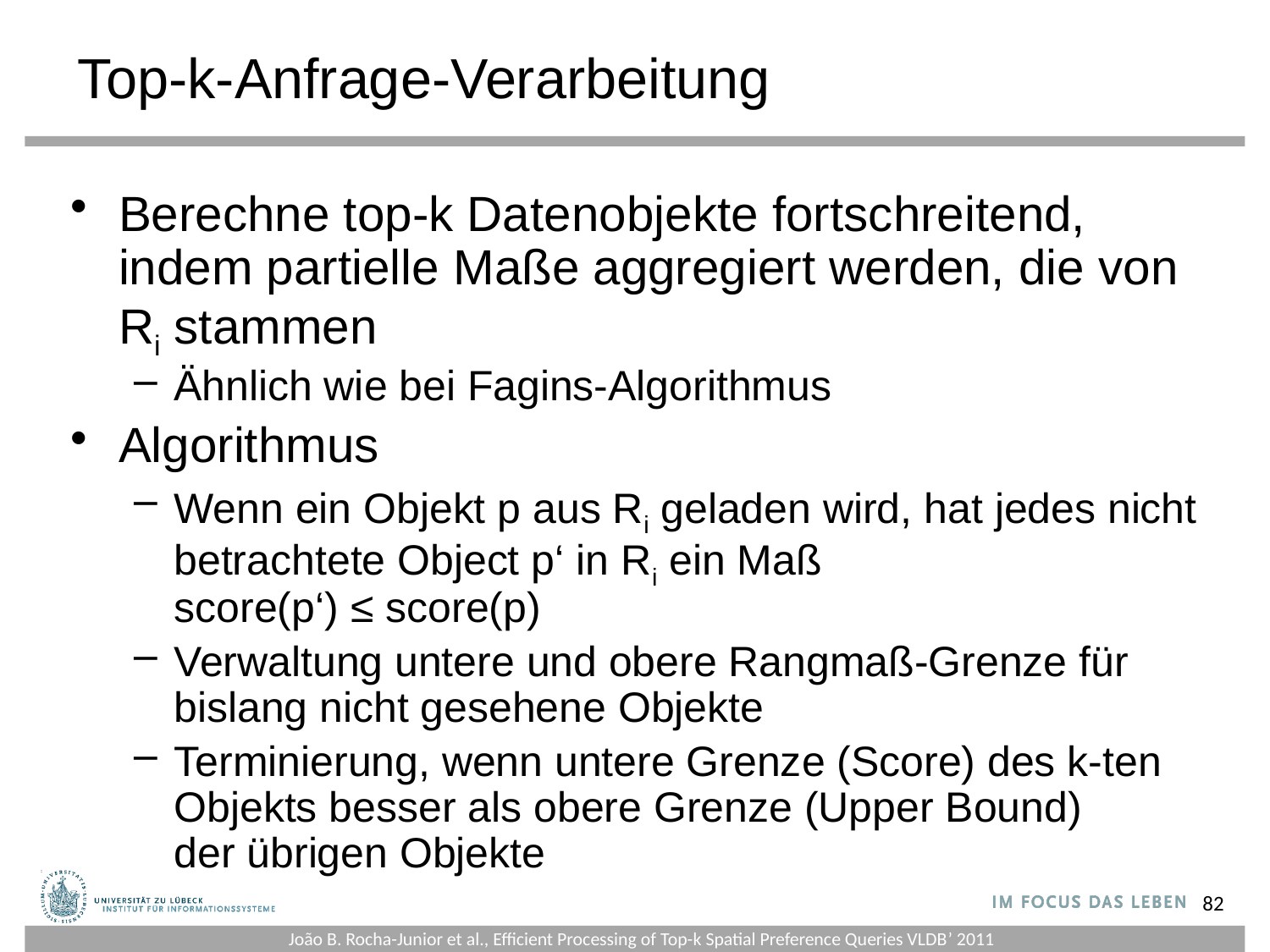

# Top-k-Anfrage-Verarbeitung
Berechne top-k Datenobjekte fortschreitend, indem partielle Maße aggregiert werden, die von Ri stammen
Ähnlich wie bei Fagins-Algorithmus
Algorithmus
Wenn ein Objekt p aus Ri geladen wird, hat jedes nicht betrachtete Object p‘ in Ri ein Maß
score(p‘) ≤ score(p)
Verwaltung untere und obere Rangmaß-Grenze für bislang nicht gesehene Objekte
Terminierung, wenn untere Grenze (Score) des k-ten Objekts besser als obere Grenze (Upper Bound)
der übrigen Objekte
82
82
João B. Rocha-Junior et al., Efficient Processing of Top-k Spatial Preference Queries VLDB’ 2011